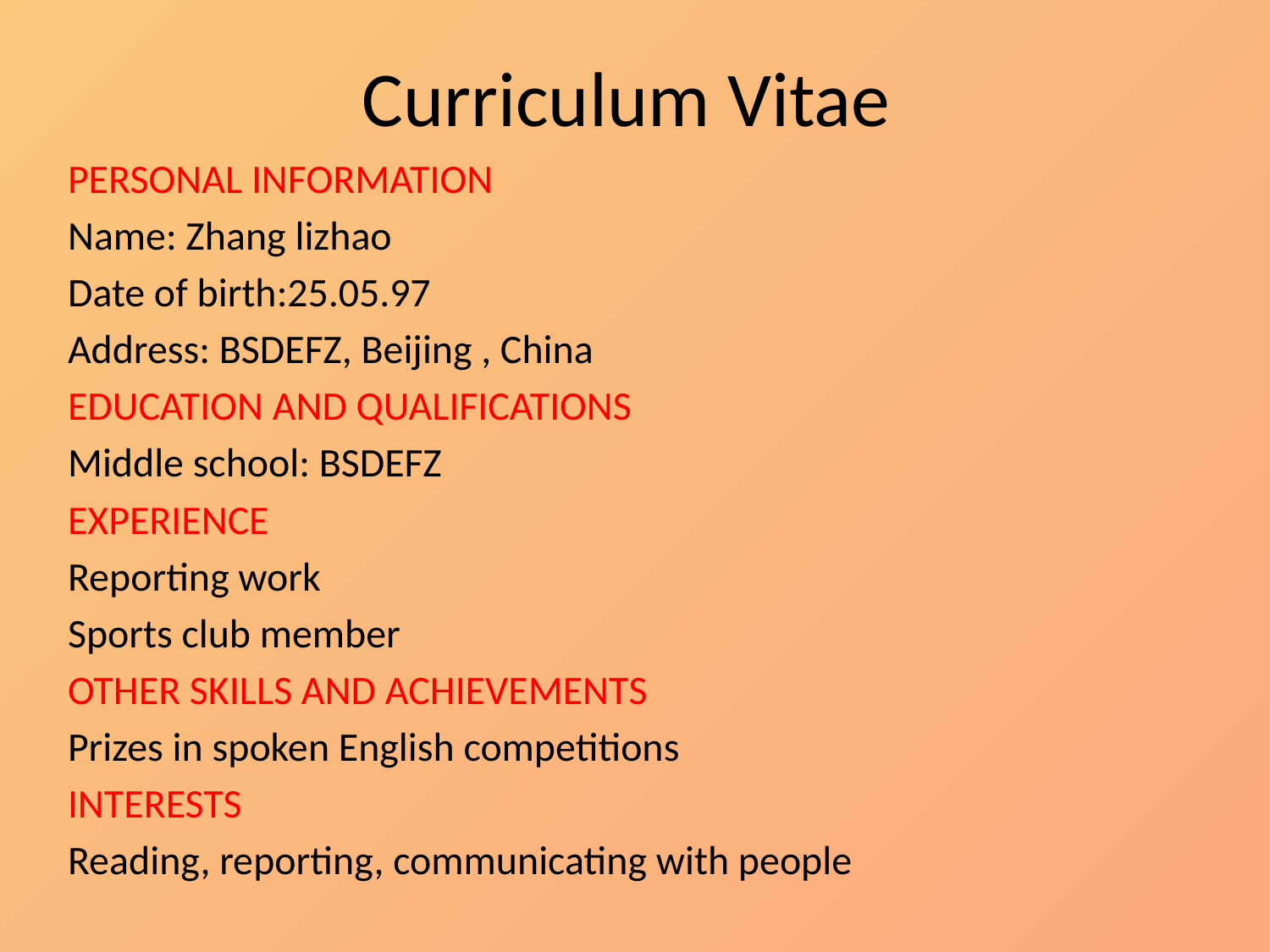

# Curriculum Vitae
PERSONAL INFORMATION
Name: Zhang lizhao
Date of birth:25.05.97
Address: BSDEFZ, Beijing , China
EDUCATION AND QUALIFICATIONS
Middle school: BSDEFZ
EXPERIENCE
Reporting work
Sports club member
OTHER SKILLS AND ACHIEVEMENTS
Prizes in spoken English competitions
INTERESTS
Reading, reporting, communicating with people